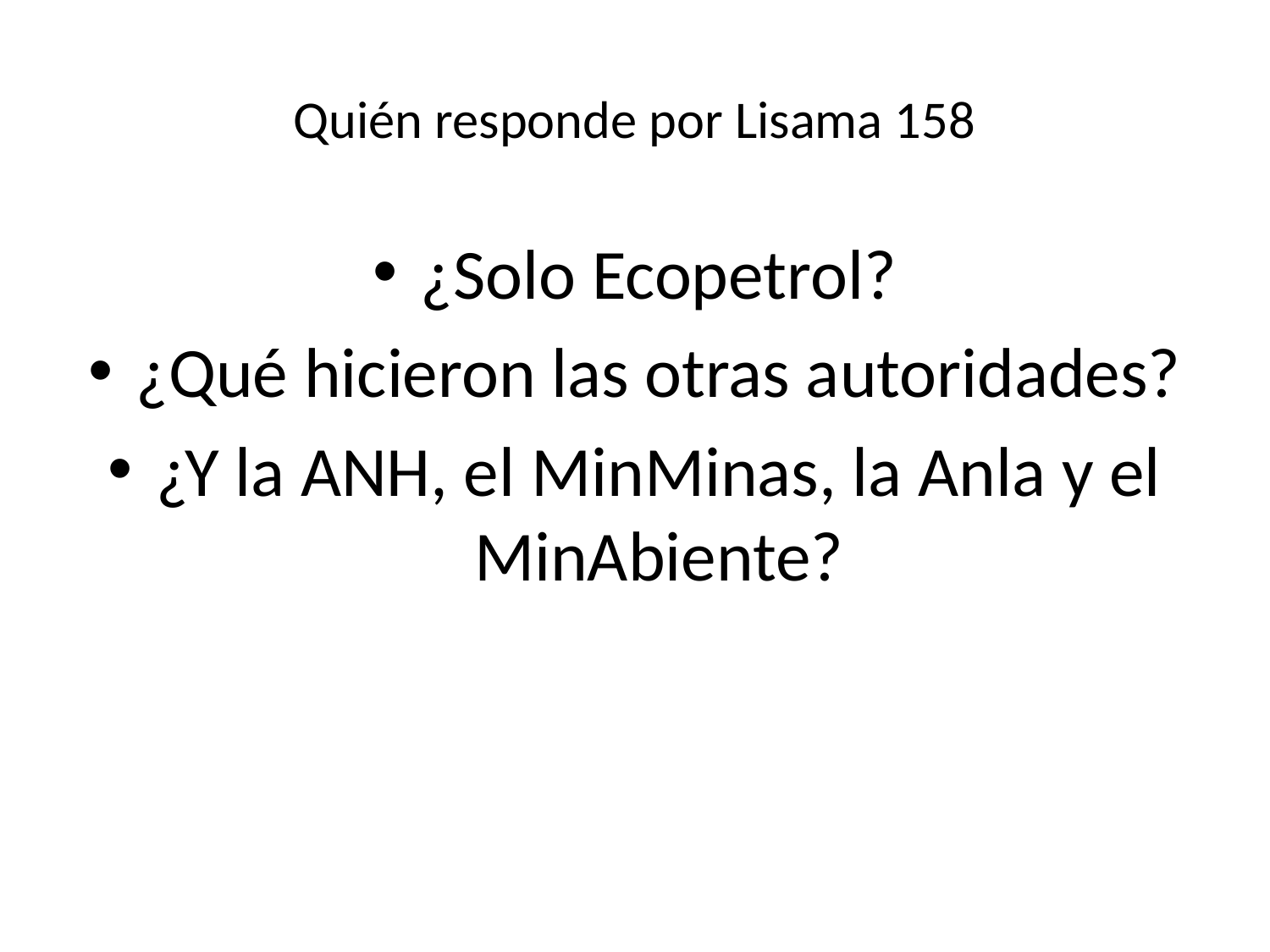

# Quién responde por Lisama 158
¿Solo Ecopetrol?
¿Qué hicieron las otras autoridades?
¿Y la ANH, el MinMinas, la Anla y el MinAbiente?